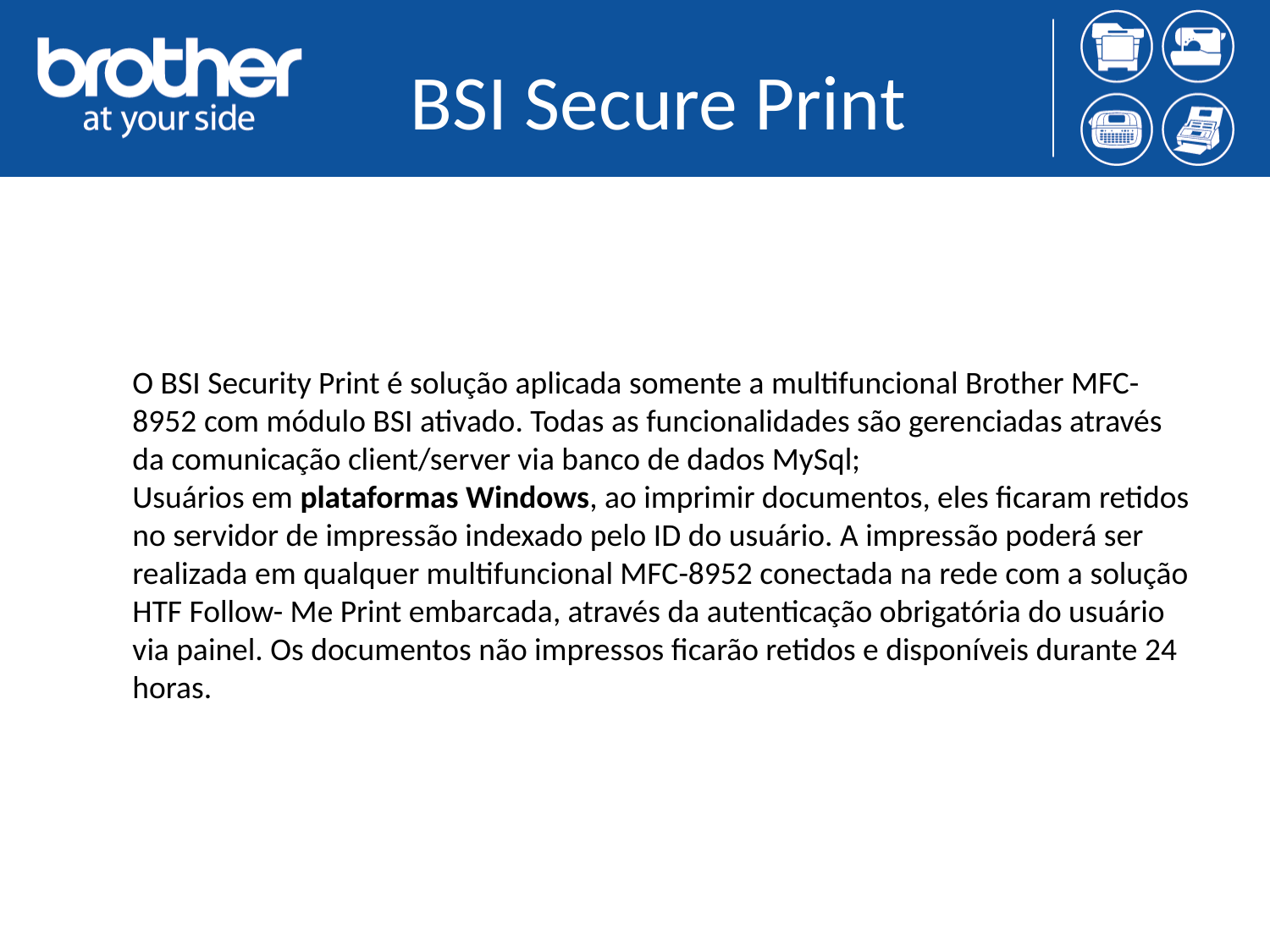

BSI Secure Print
O BSI Security Print é solução aplicada somente a multifuncional Brother MFC-8952 com módulo BSI ativado. Todas as funcionalidades são gerenciadas através da comunicação client/server via banco de dados MySql;
Usuários em plataformas Windows, ao imprimir documentos, eles ficaram retidos no servidor de impressão indexado pelo ID do usuário. A impressão poderá ser realizada em qualquer multifuncional MFC-8952 conectada na rede com a solução HTF Follow- Me Print embarcada, através da autenticação obrigatória do usuário via painel. Os documentos não impressos ficarão retidos e disponíveis durante 24 horas.